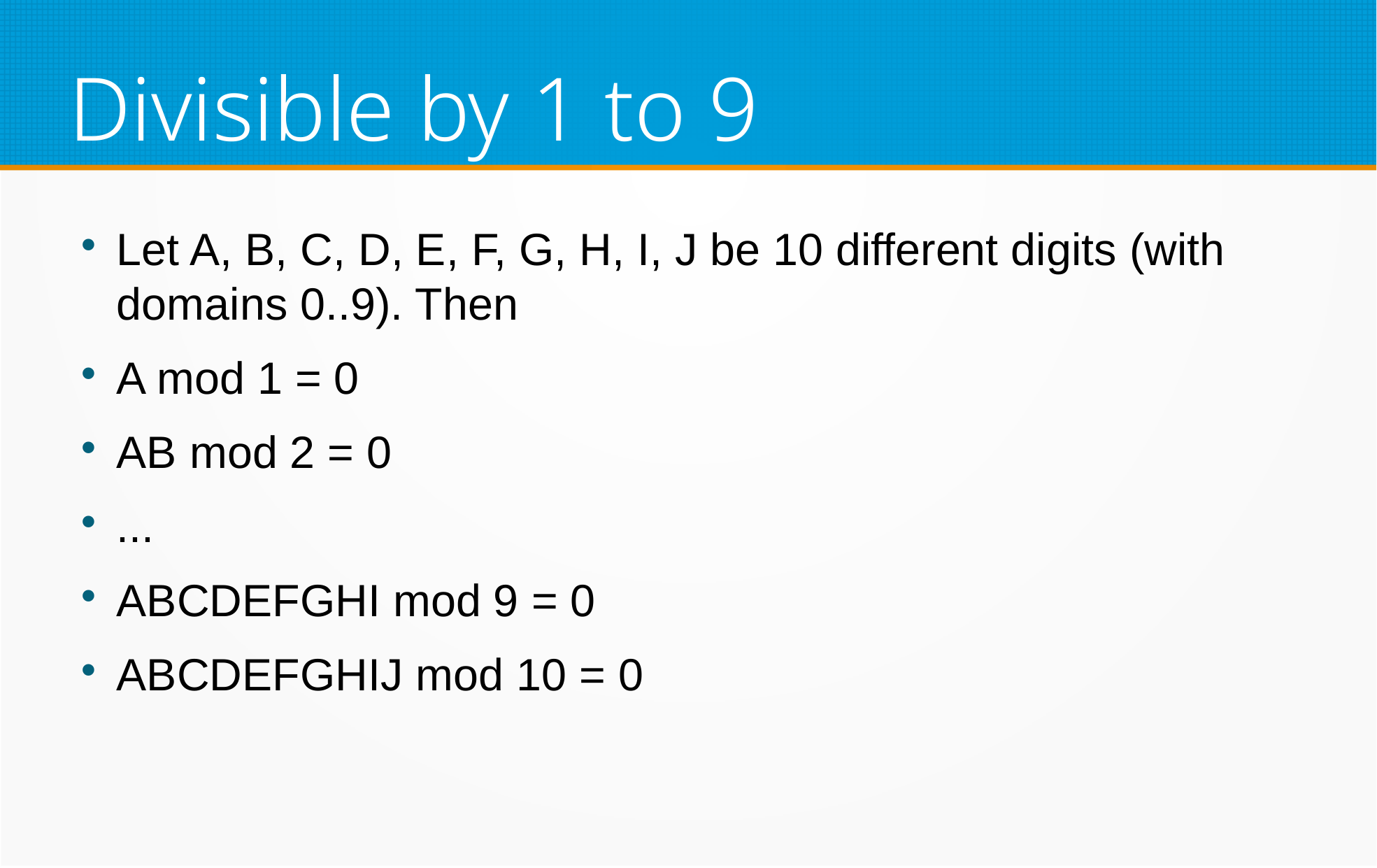

Divisible by 1 to 9
Let A, B, C, D, E, F, G, H, I, J be 10 different digits (with domains 0..9). Then
A mod 1 = 0
AB mod 2 = 0
...
ABCDEFGHI mod 9 = 0
ABCDEFGHIJ mod 10 = 0